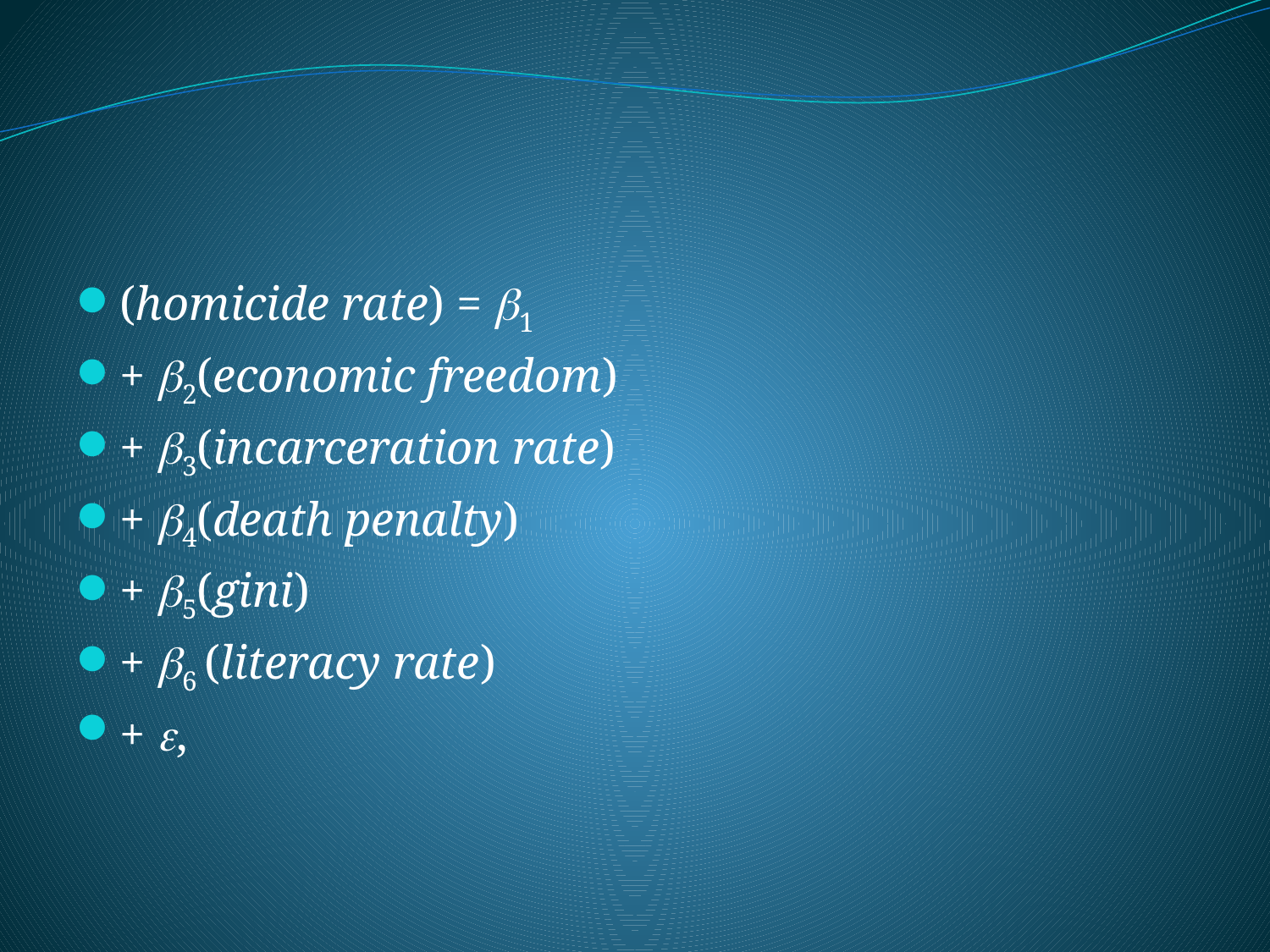

#
(homicide rate) = β1
+ β2(economic freedom)
+ β3(incarceration rate)
+ β4(death penalty)
+ β5(gini)
+ β6 (literacy rate)
+ ε,

98